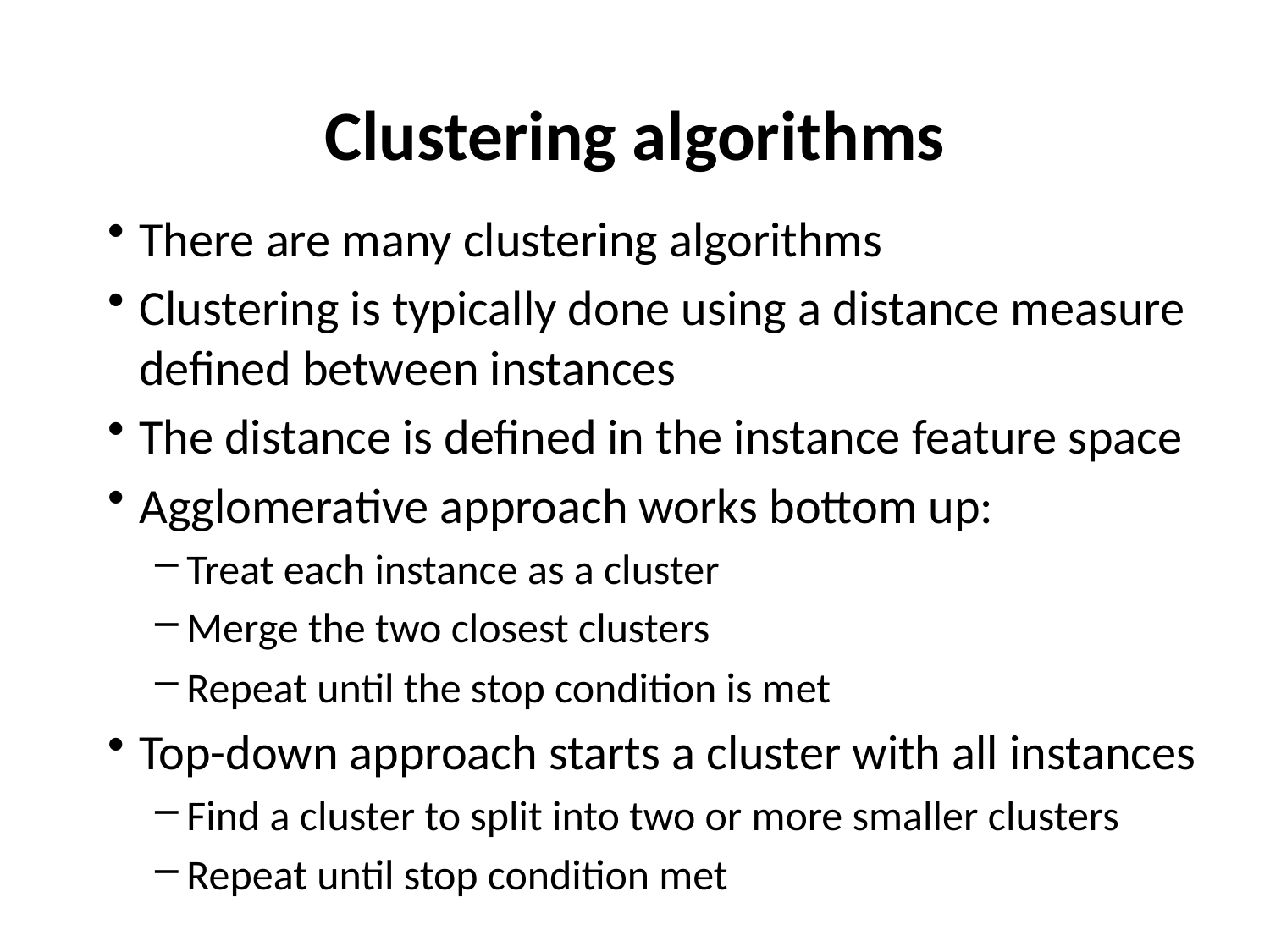

# Clustering algorithms
There are many clustering algorithms
Clustering is typically done using a distance measure defined between instances
The distance is defined in the instance feature space
Agglomerative approach works bottom up:
Treat each instance as a cluster
Merge the two closest clusters
Repeat until the stop condition is met
Top-down approach starts a cluster with all instances
Find a cluster to split into two or more smaller clusters
Repeat until stop condition met